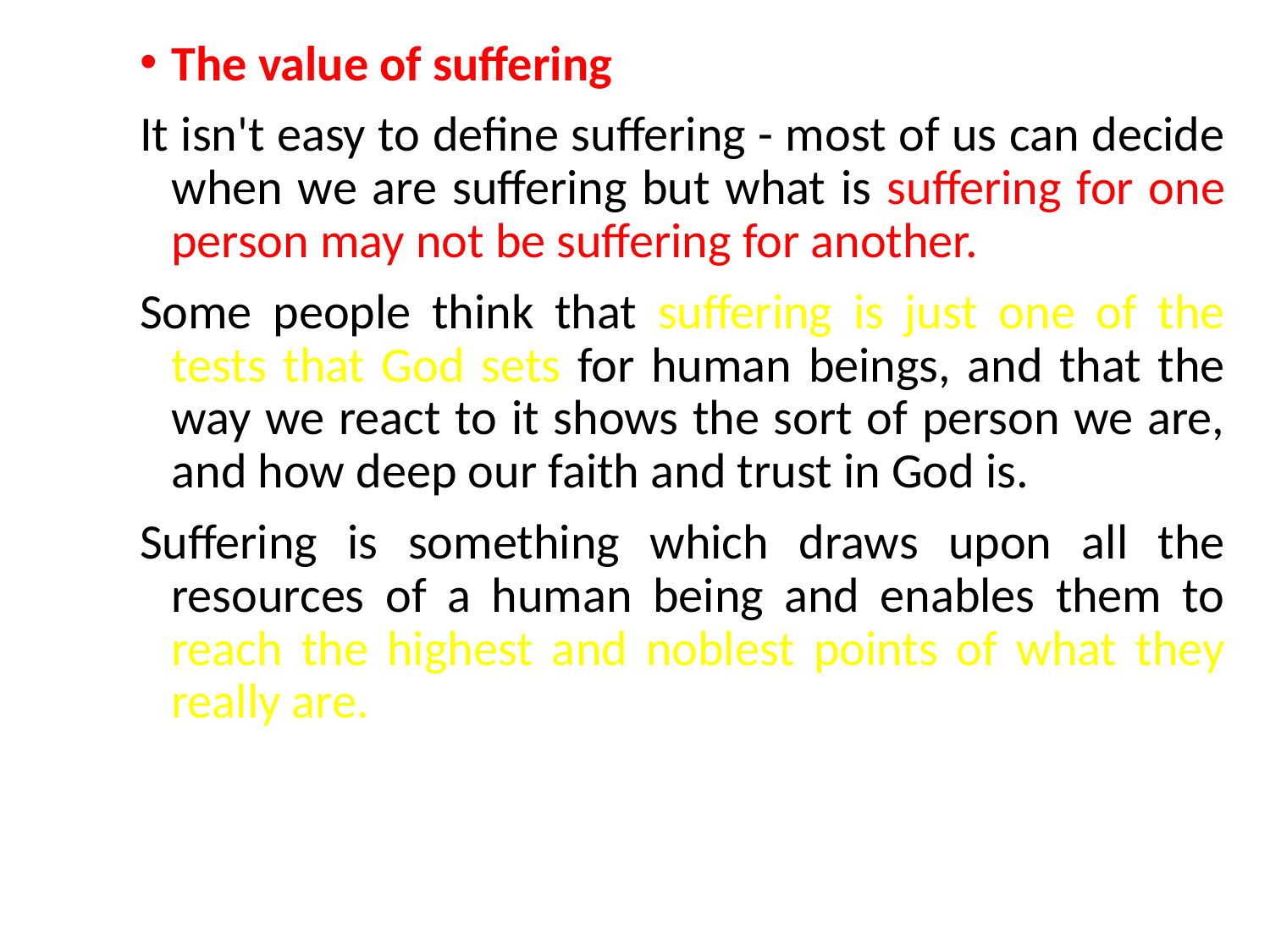

The value of suffering
It isn't easy to define suffering - most of us can decide when we are suffering but what is suffering for one person may not be suffering for another.
Some people think that suffering is just one of the tests that God sets for human beings, and that the way we react to it shows the sort of person we are, and how deep our faith and trust in God is.
Suffering is something which draws upon all the resources of a human being and enables them to reach the highest and noblest points of what they really are.